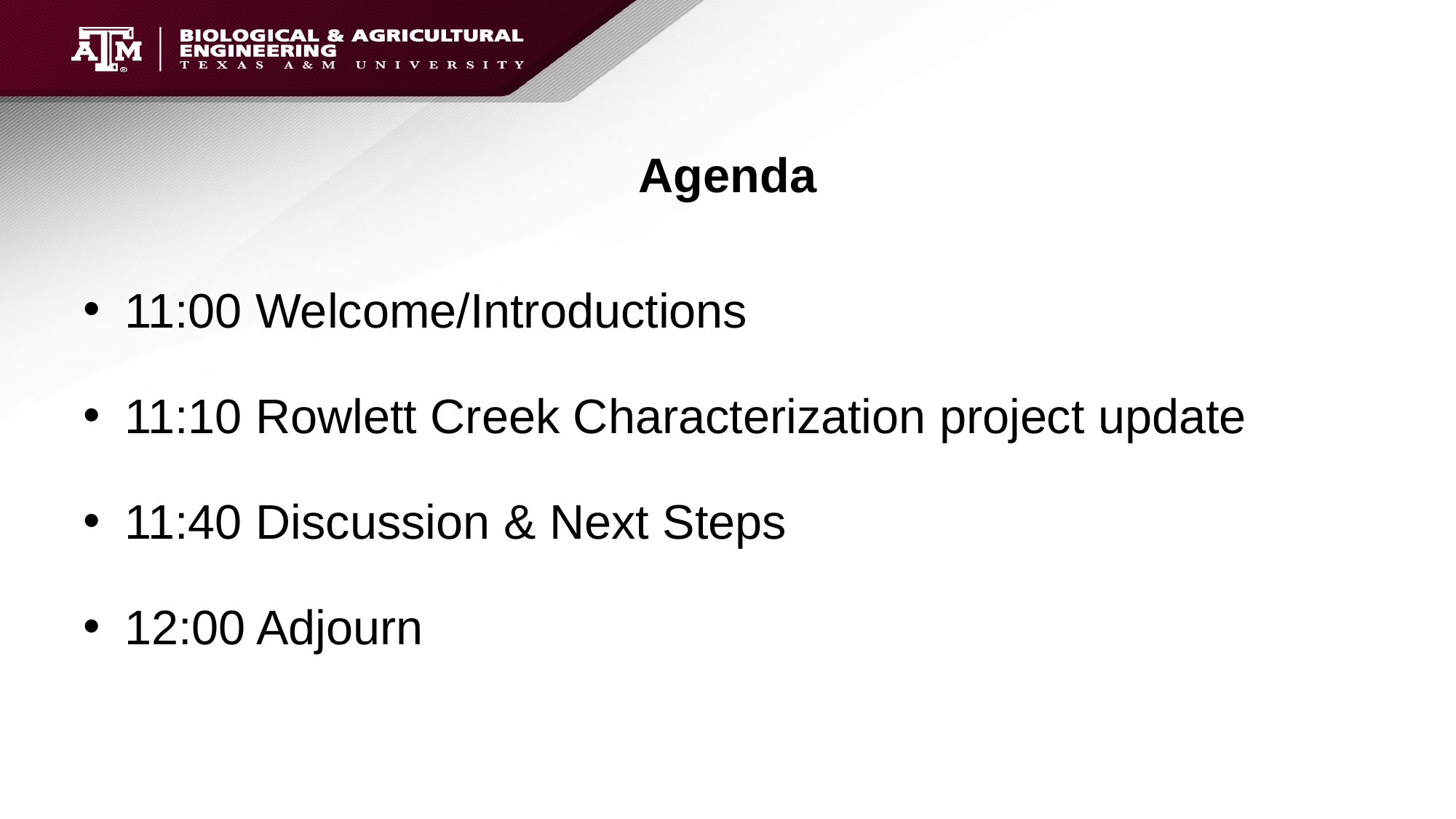

# Agenda
11:00 Welcome/Introductions
11:10 Rowlett Creek Characterization project update
11:40 Discussion & Next Steps
12:00 Adjourn